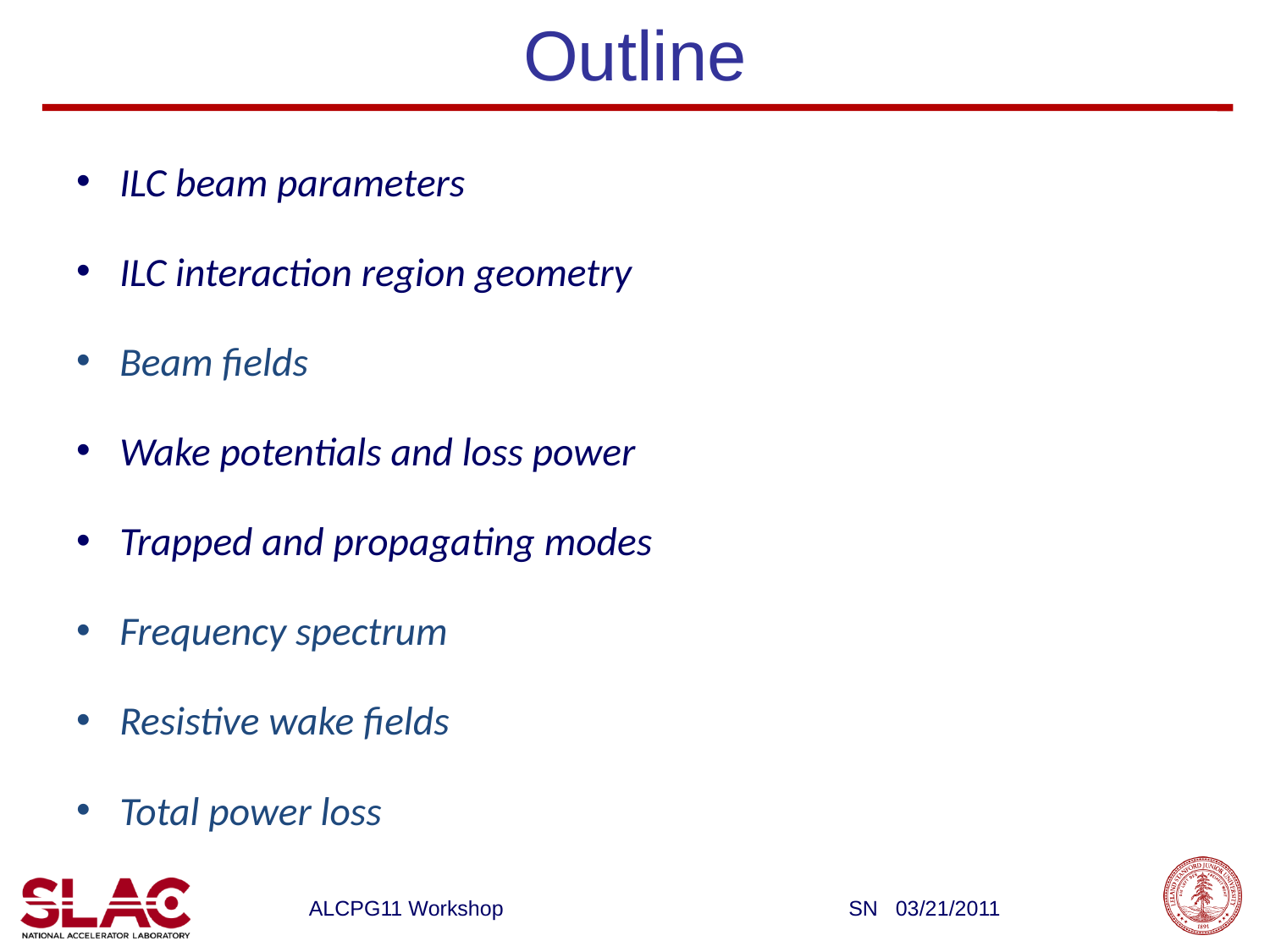

# Outline
ILC beam parameters
ILC interaction region geometry
Beam fields
Wake potentials and loss power
Trapped and propagating modes
Frequency spectrum
Resistive wake fields
Total power loss

SN   03/21/2011